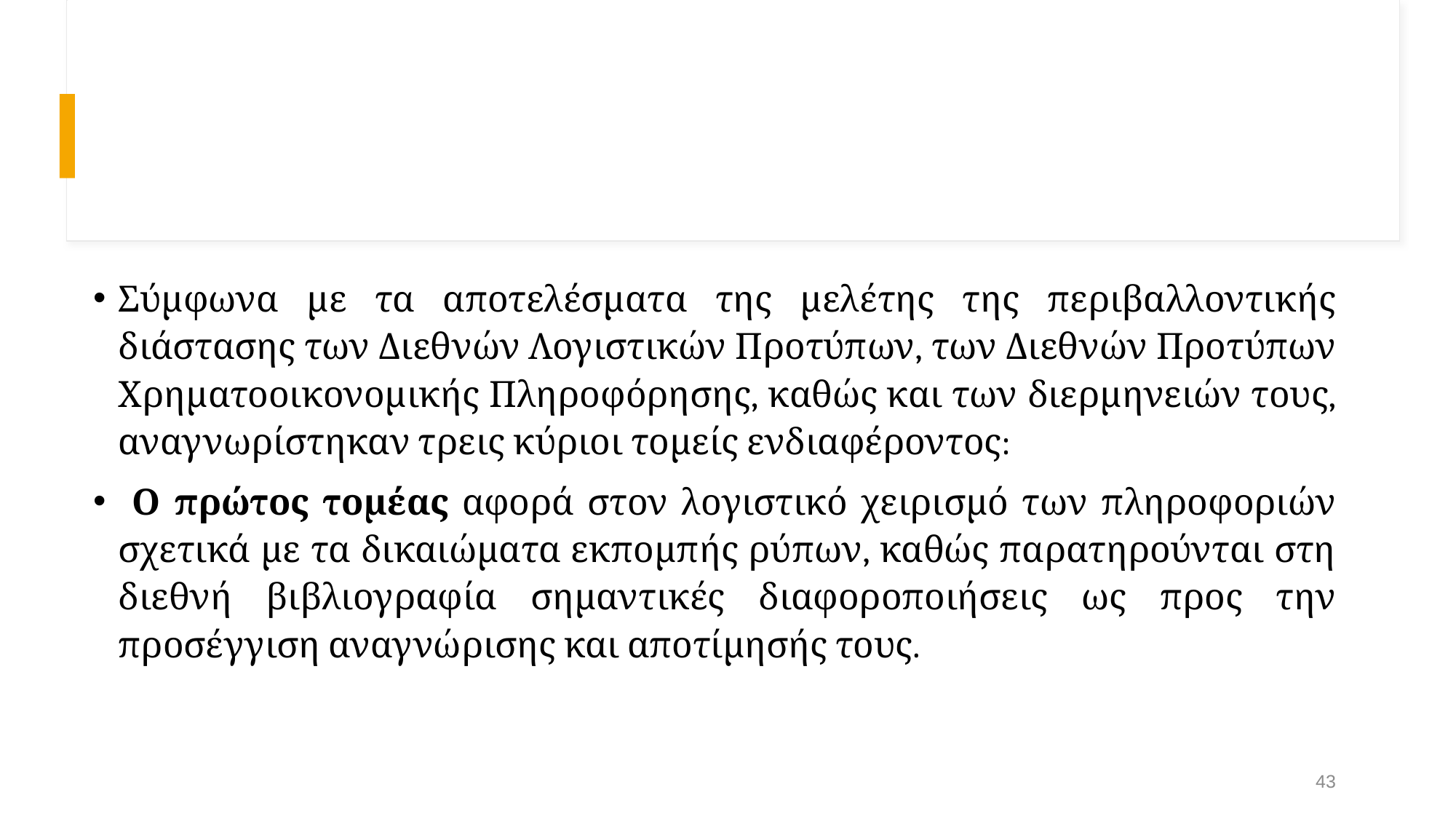

#
Σύμφωνα με τα αποτελέσματα της μελέτης της περιβαλλοντικής διάστασης των Διεθνών Λογιστικών Προτύπων, των Διεθνών Προτύπων Χρηματοοικονομικής Πληροφόρησης, καθώς και των διερμηνειών τους, αναγνωρίστηκαν τρεις κύριοι τομείς ενδιαφέροντος:
 Ο πρώτος τομέας αφορά στον λογιστικό χειρισμό των πληροφοριών σχετικά με τα δικαιώματα εκπομπής ρύπων, καθώς παρατηρούνται στη διεθνή βιβλιογραφία σημαντικές διαφοροποιήσεις ως προς την προσέγγιση αναγνώρισης και αποτίμησής τους.
43